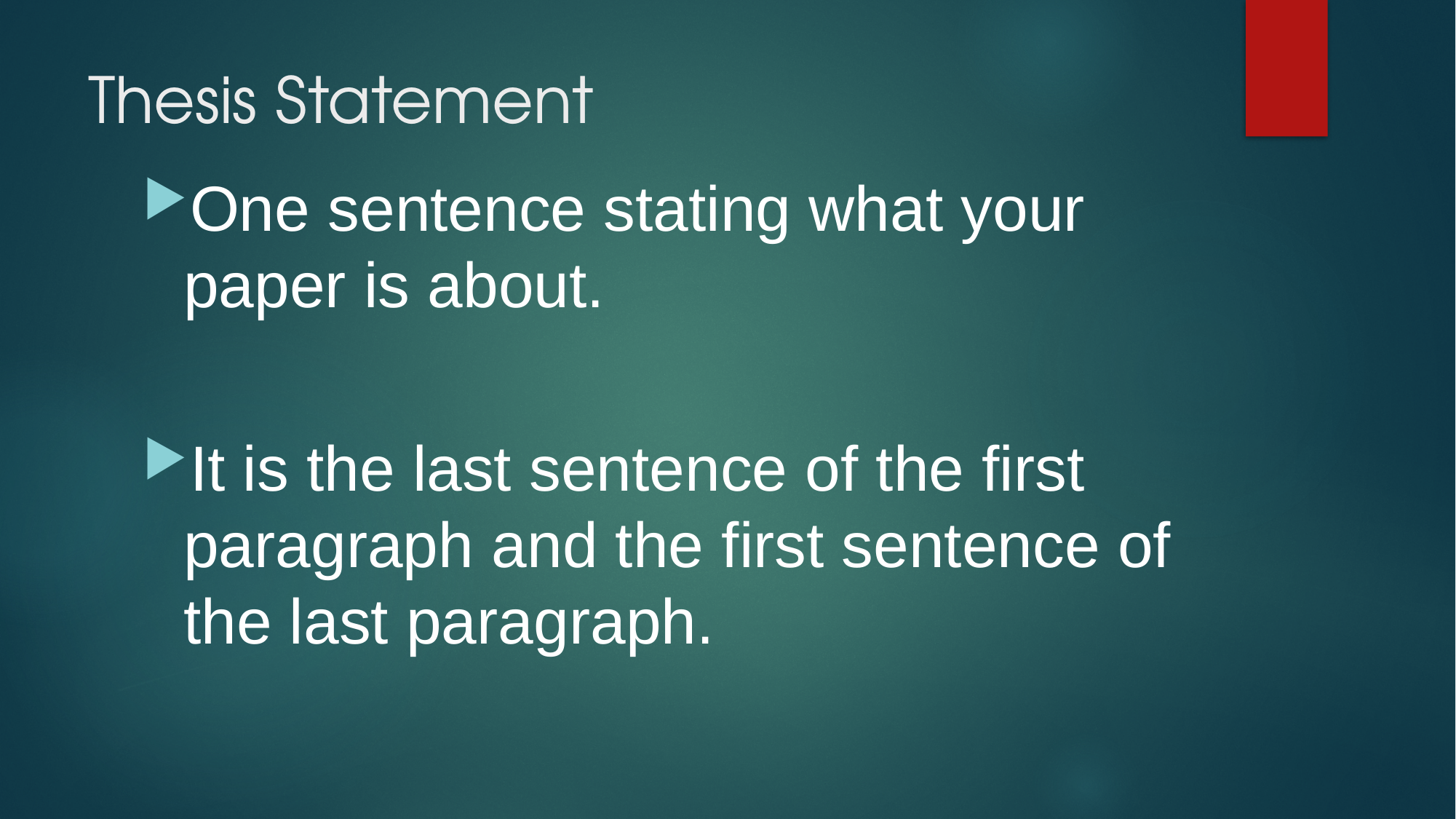

# Thesis Statement
One sentence stating what your paper is about.

It is the last sentence of the first paragraph and the first sentence of the last paragraph.